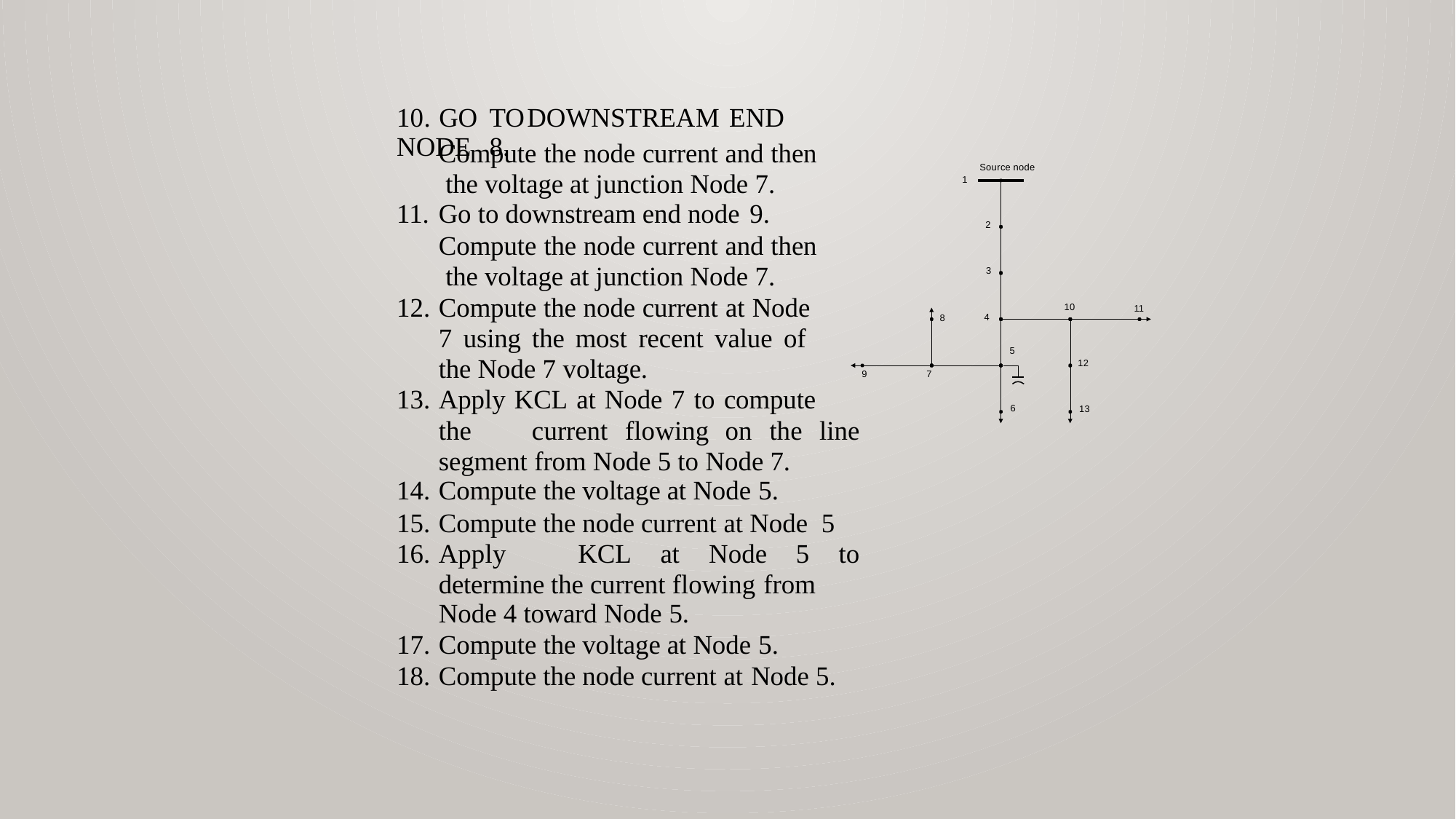

# 10. Go	to	downstream	end	node	8.
Compute the node current and then  the voltage at junction Node 7.
Go to downstream end node 9.
Compute the node current and then  the voltage at junction Node 7.
Compute the node current at Node  7 using the most recent value of  the Node 7 voltage.
Apply KCL at Node 7 to compute
Source node
1

2

3

10
11

4
8

5
12

9
7

6
13

the	current	flowing	on	the	line  segment from Node 5 to Node 7.
Compute the voltage at Node 5.
Compute the node current at Node  5
Apply	KCL	at	Node	5	to  determine the current flowing from
Node 4 toward Node 5.
Compute the voltage at Node 5.
Compute the node current at Node 5.